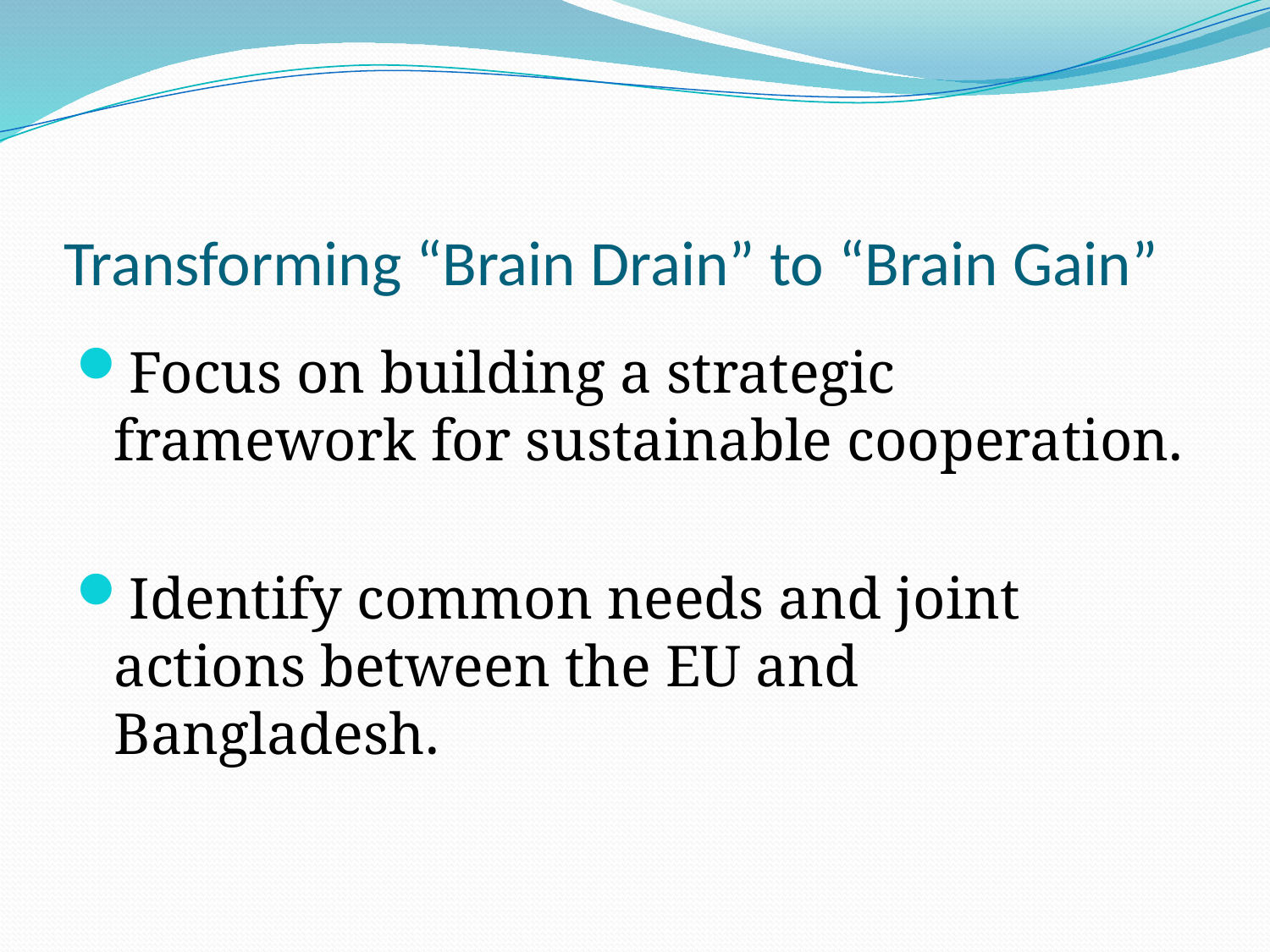

# Transforming “Brain Drain” to “Brain Gain”
Focus on building a strategic framework for sustainable cooperation.

Identify common needs and joint actions between the EU and Bangladesh.